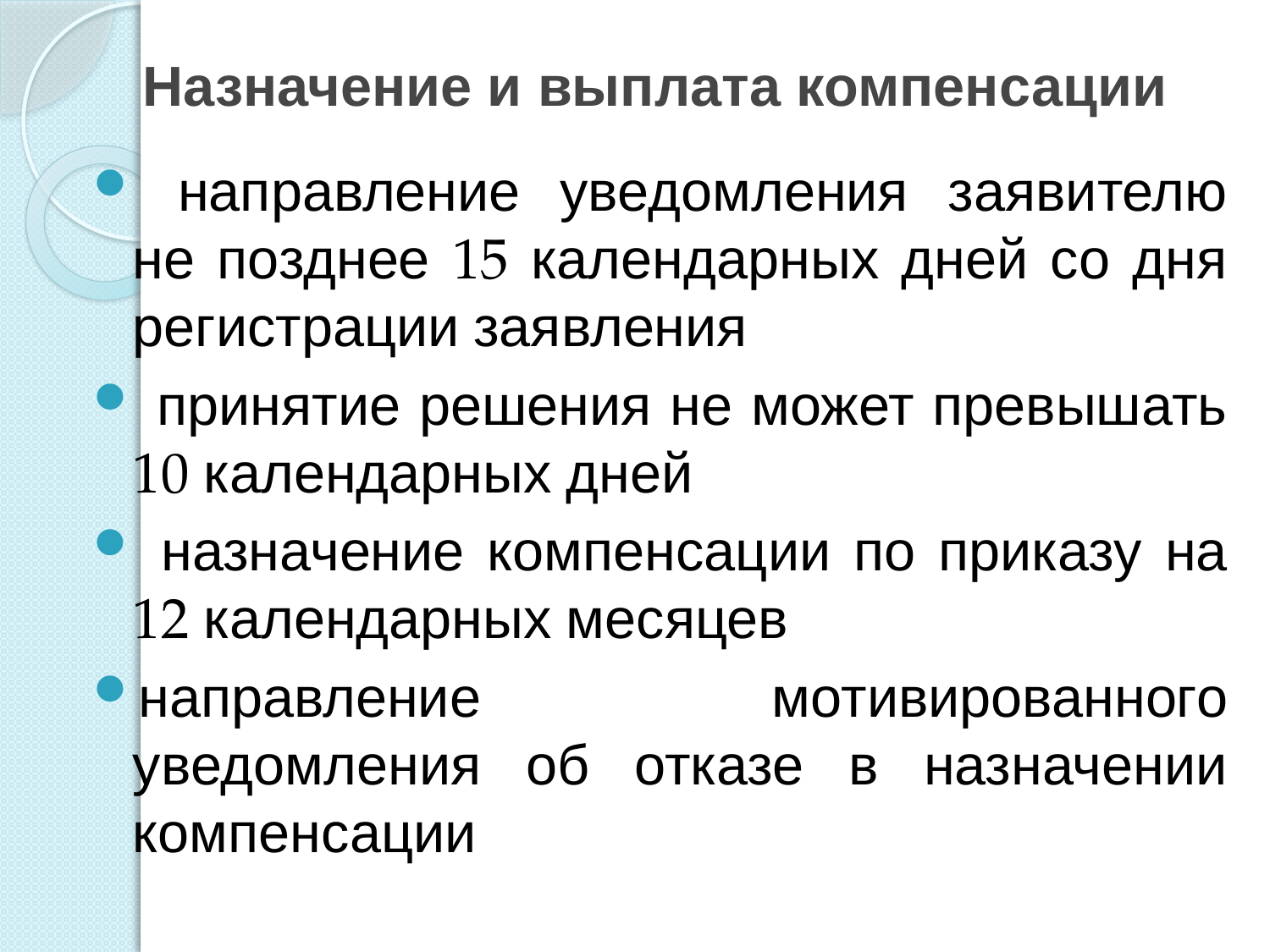

# Назначение и выплата компенсации
 направление уведомления заявителю не позднее 15 календарных дней со дня регистрации заявления
 принятие решения не может превышать 10 календарных дней
 назначение компенсации по приказу на 12 календарных месяцев
направление мотивированного уведомления об отказе в назначении компенсации